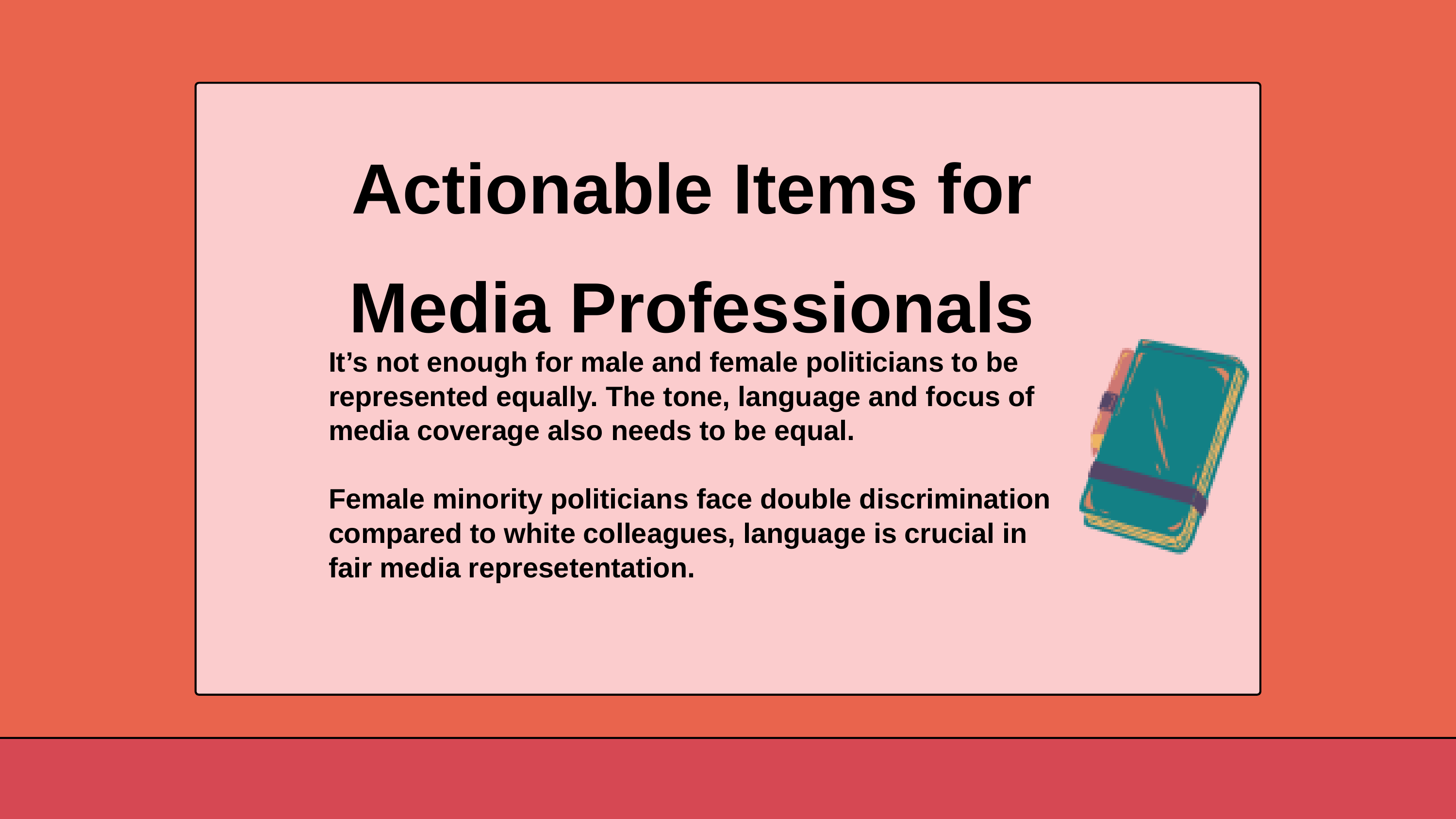

Actionable Items for Media Professionals

It’s not enough for male and female politicians to be represented equally. The tone, language and focus of media coverage also needs to be equal.

Female minority politicians face double discrimination compared to white colleagues, language is crucial in fair media represetentation.